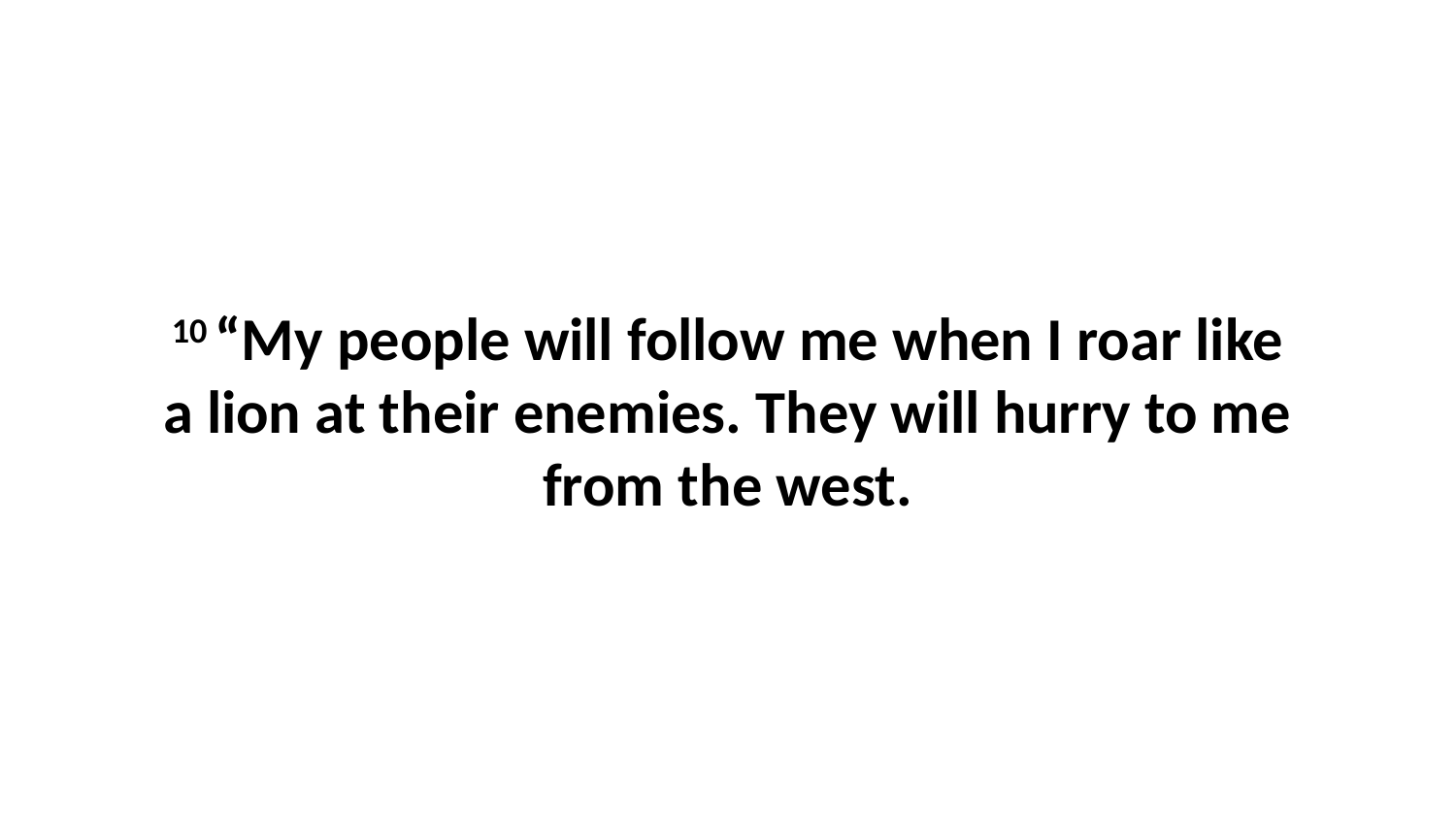

10 “My people will follow me when I roar like a lion at their enemies. They will hurry to me from the west.